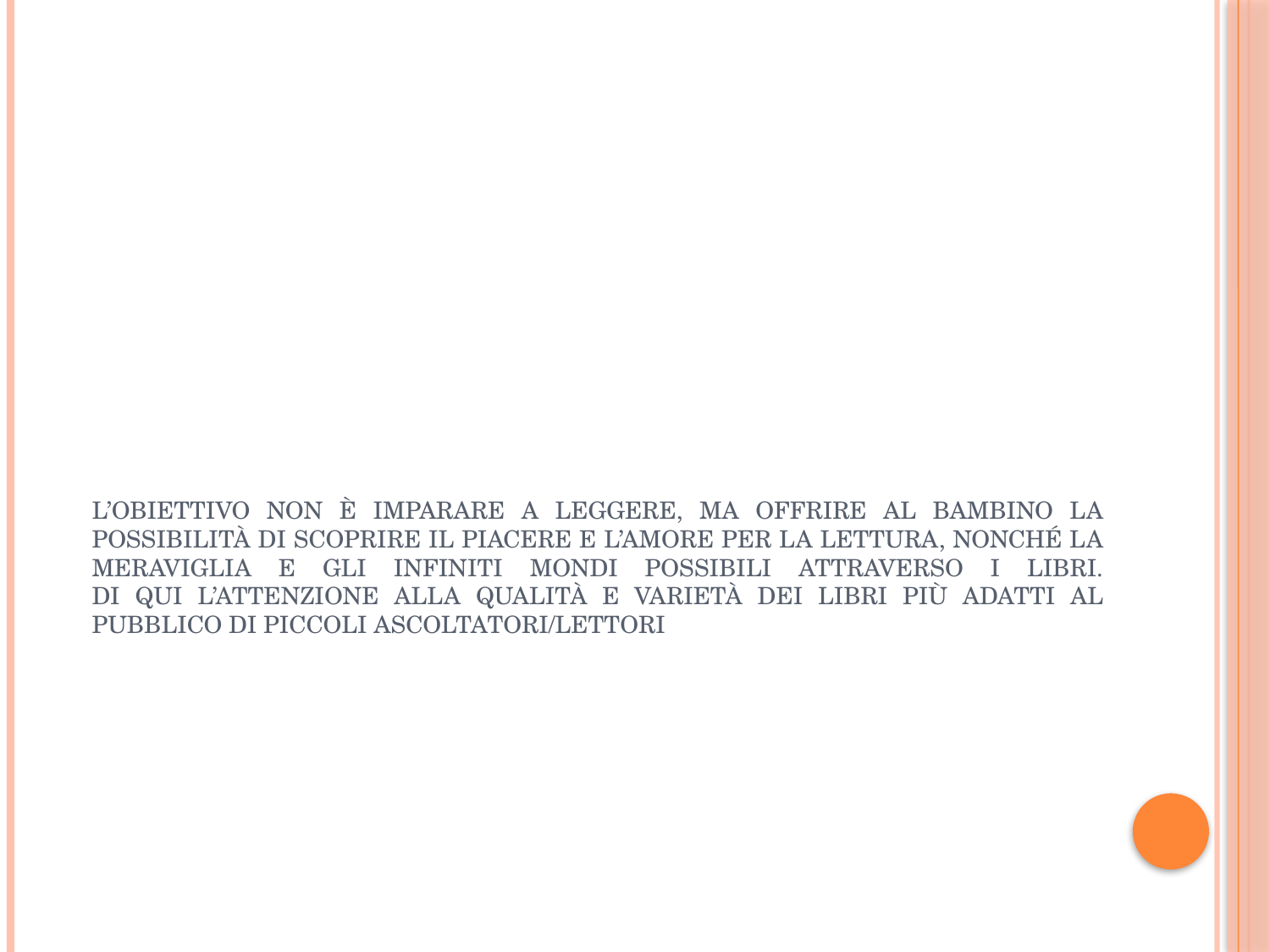

# L’obiettivo non è imparare a leggere, ma offrire al bambino la possibilità di scoprire il piacere e l’amore per la lettura, nonché la meraviglia e gli infiniti mondi possibili attraverso i libri. Di qui l’attenzione alla qualità e varietà dei libri più adatti al pubblico di piccoli ascoltatori/lettori